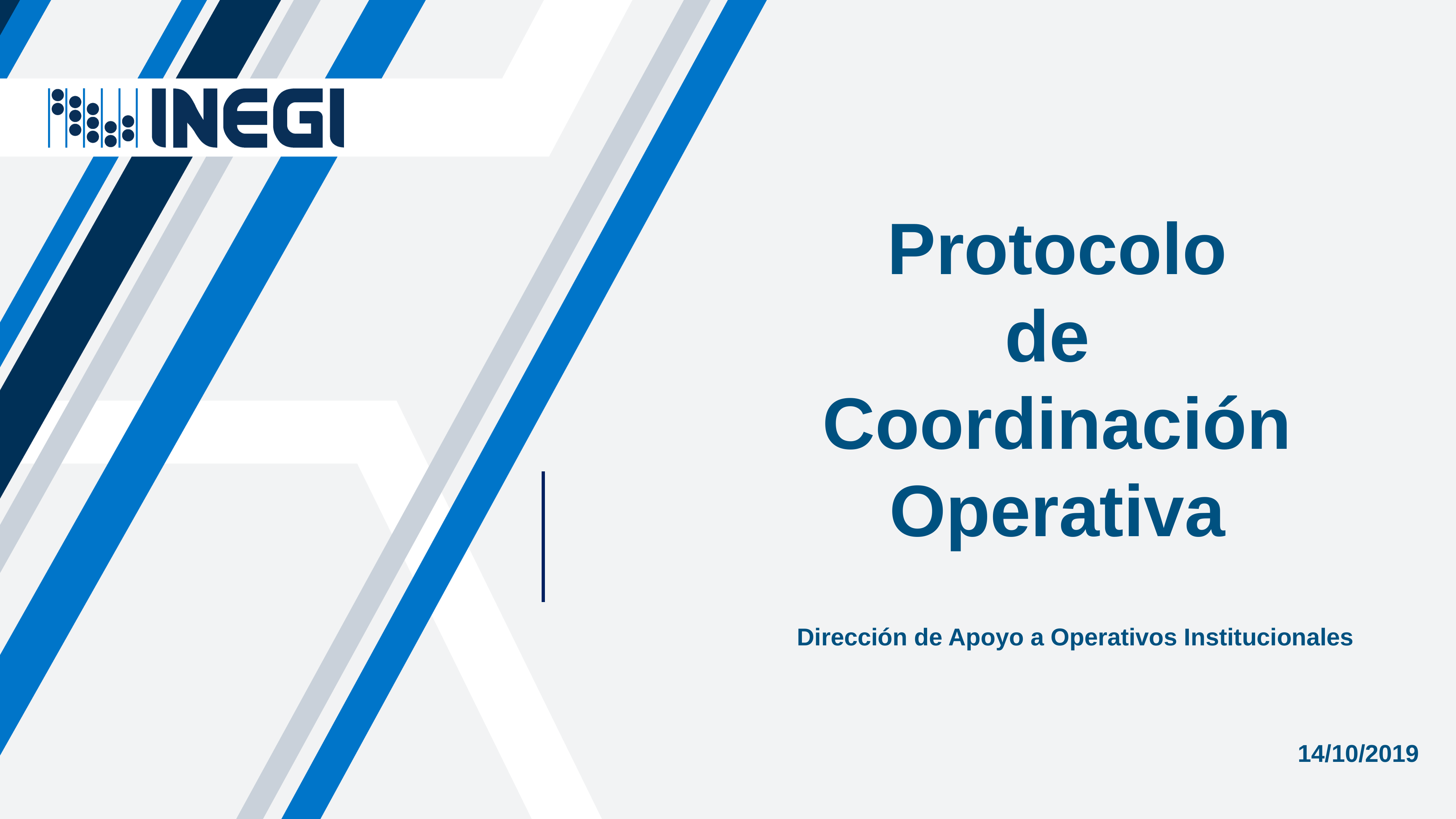

# Protocolo de Coordinación Operativa
Dirección de Apoyo a Operativos Institucionales

14/10/2019